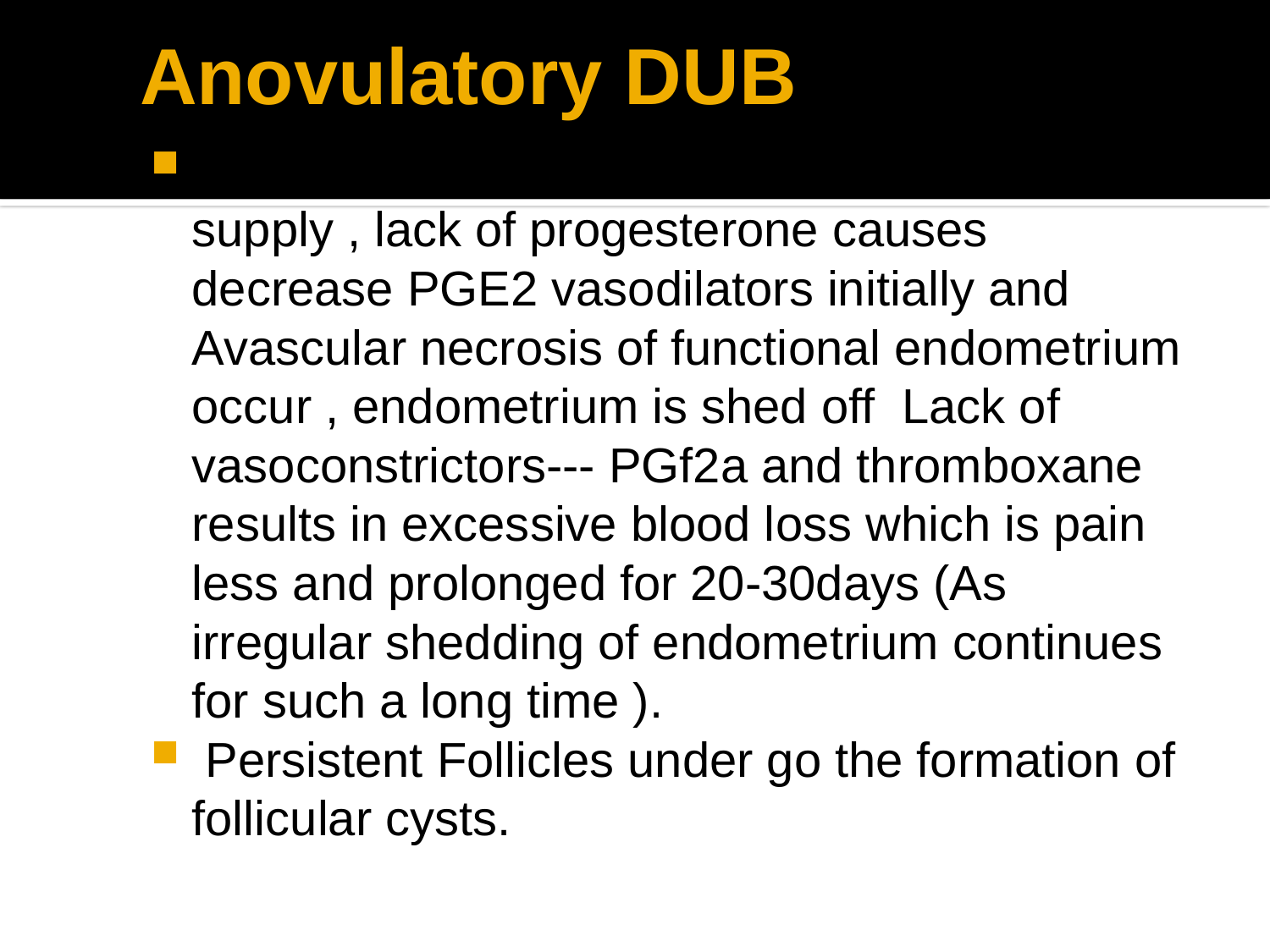

# Anovulatory DUB
When endometrium over grow s its blood supply , lack of progesterone causes  decrease PGE2 vasodilators initially and Avascular necrosis of functional endometrium occur , endometrium is shed off  Lack of vasoconstrictors--- PGf2a and thromboxane results in excessive blood loss which is pain less and prolonged for 20-30days (As irregular shedding of endometrium continues for such a long time ).
 Persistent Follicles under go the formation of follicular cysts.